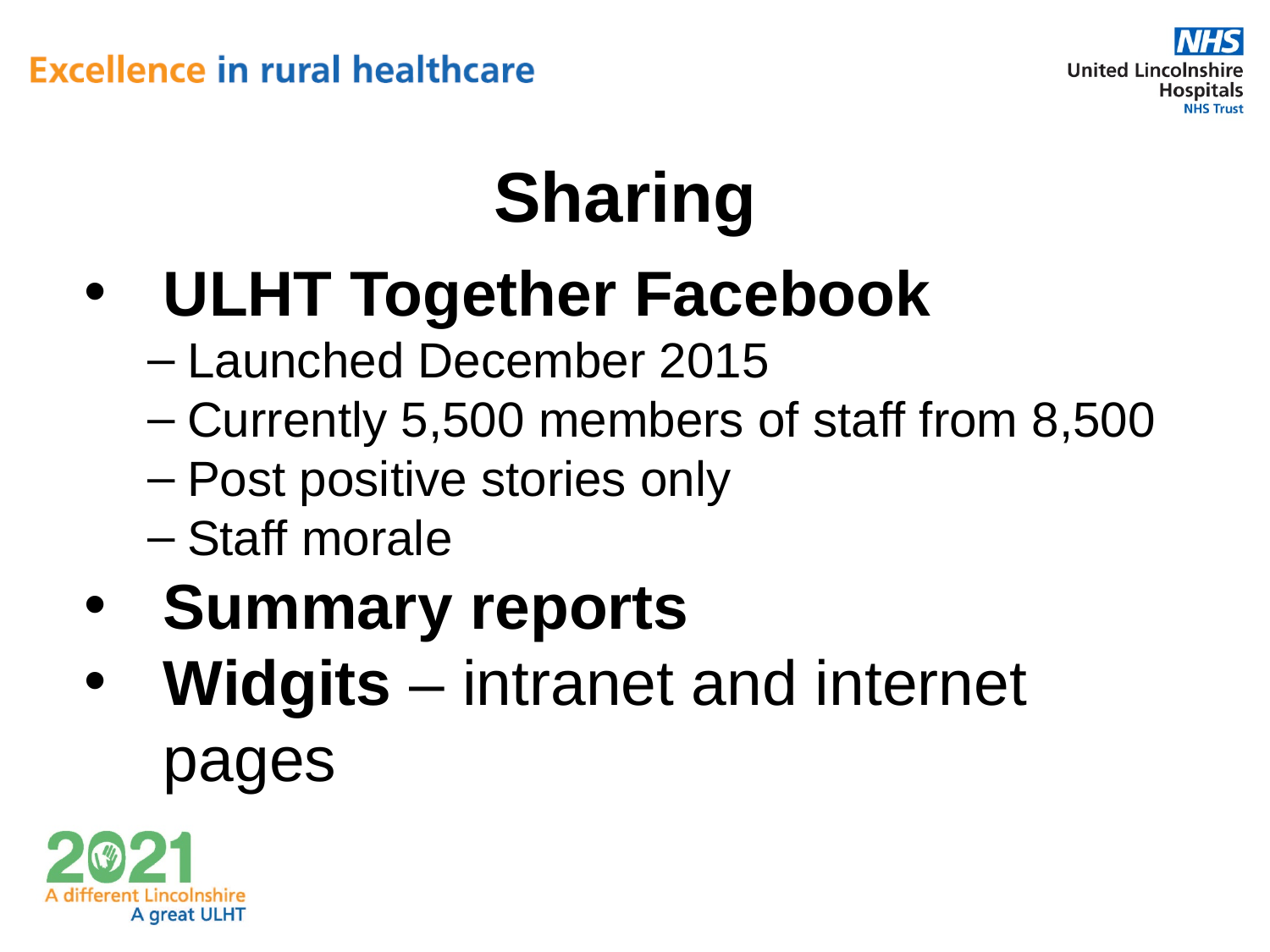

Positive patient stories have a great impact on staff morale, especially when we read/hear negative things.  It’s the only place we can escape from it
# Sharing
ULHT Together Facebook
Launched December 2015
Currently 5,500 members of staff from 8,500
Post positive stories only
Staff morale
Summary reports
Widgits – intranet and internet pages
I thinks it’s a great way to share positive feedback, a real morale boost.  We can all check the Care Opinion site – patients included and negative feedback should be communicated through ward meetings
I like to see the positive stories.   However I don’t feel this is the right forum for negative feedback